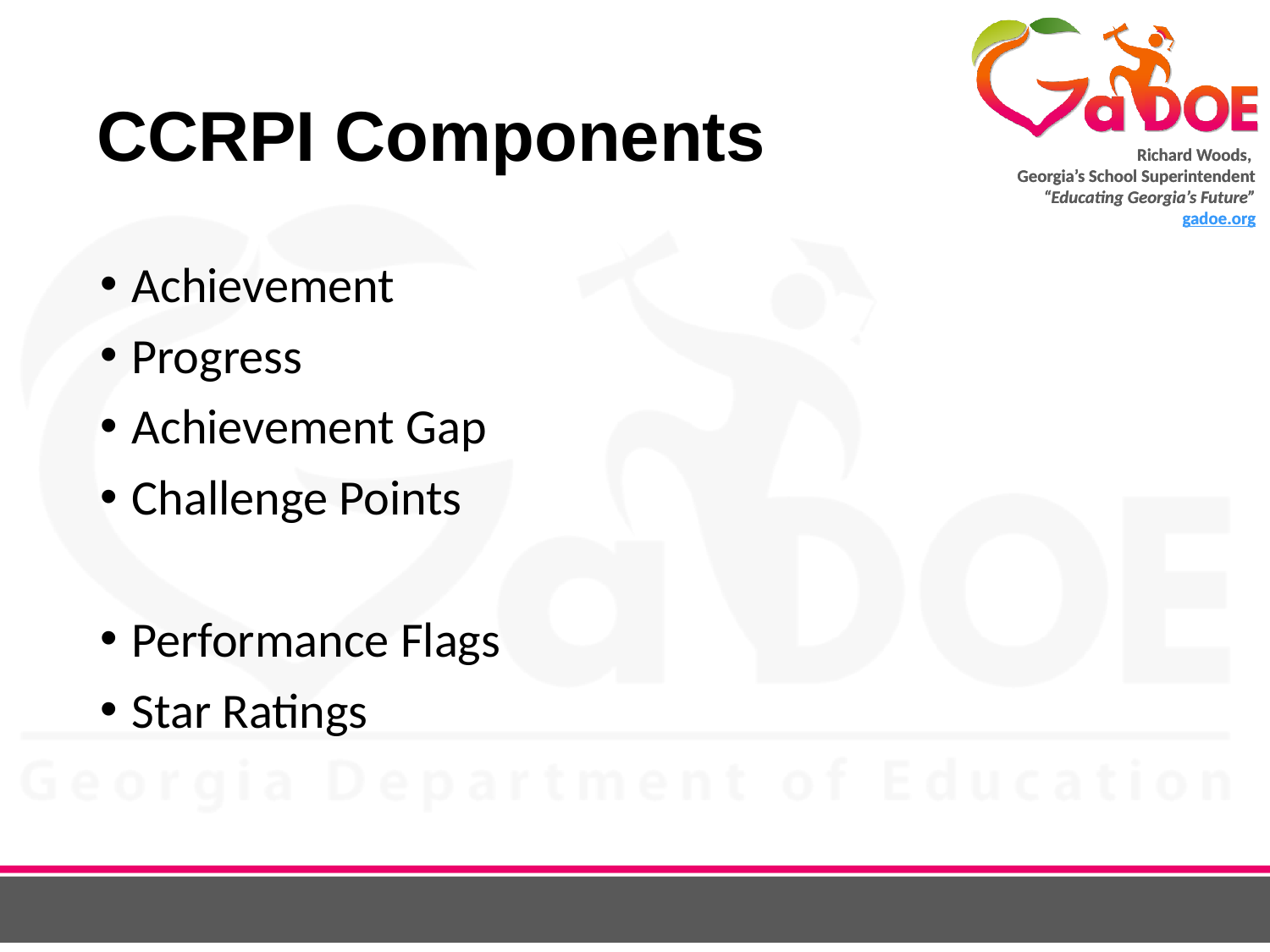

# CCRPI Components
Achievement
Progress
Achievement Gap
Challenge Points

Performance Flags
Star Ratings